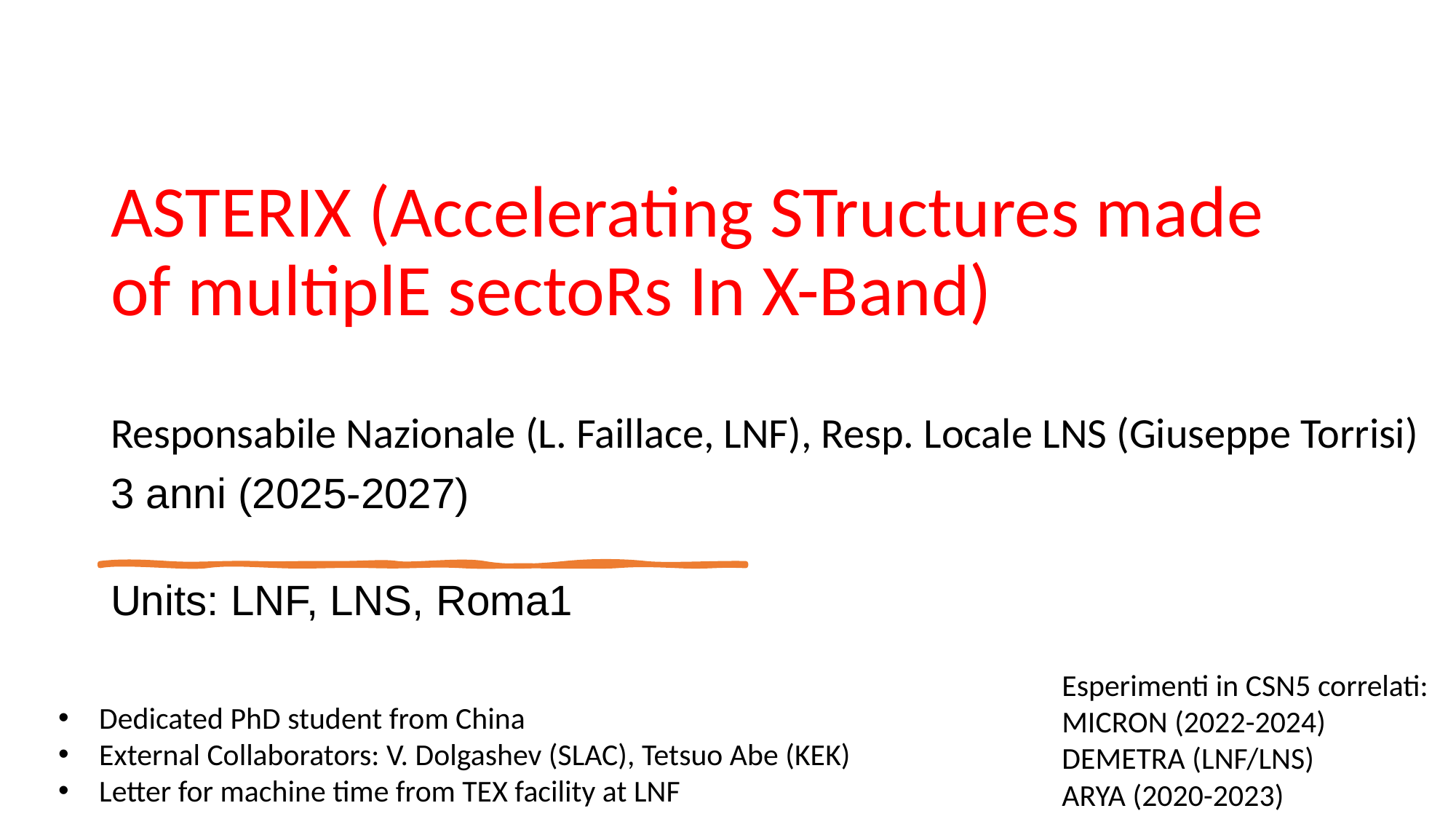

# ASTERIX (Accelerating STructures made of multiplE sectoRs In X-Band)
Responsabile Nazionale (L. Faillace, LNF), Resp. Locale LNS (Giuseppe Torrisi)
3 anni (2025-2027)
Units: LNF, LNS, Roma1

Esperimenti in CSN5 correlati:
MICRON (2022-2024)
DEMETRA (LNF/LNS)
ARYA (2020-2023)
Dedicated PhD student from China
External Collaborators: V. Dolgashev (SLAC), Tetsuo Abe (KEK)
Letter for machine time from TEX facility at LNF